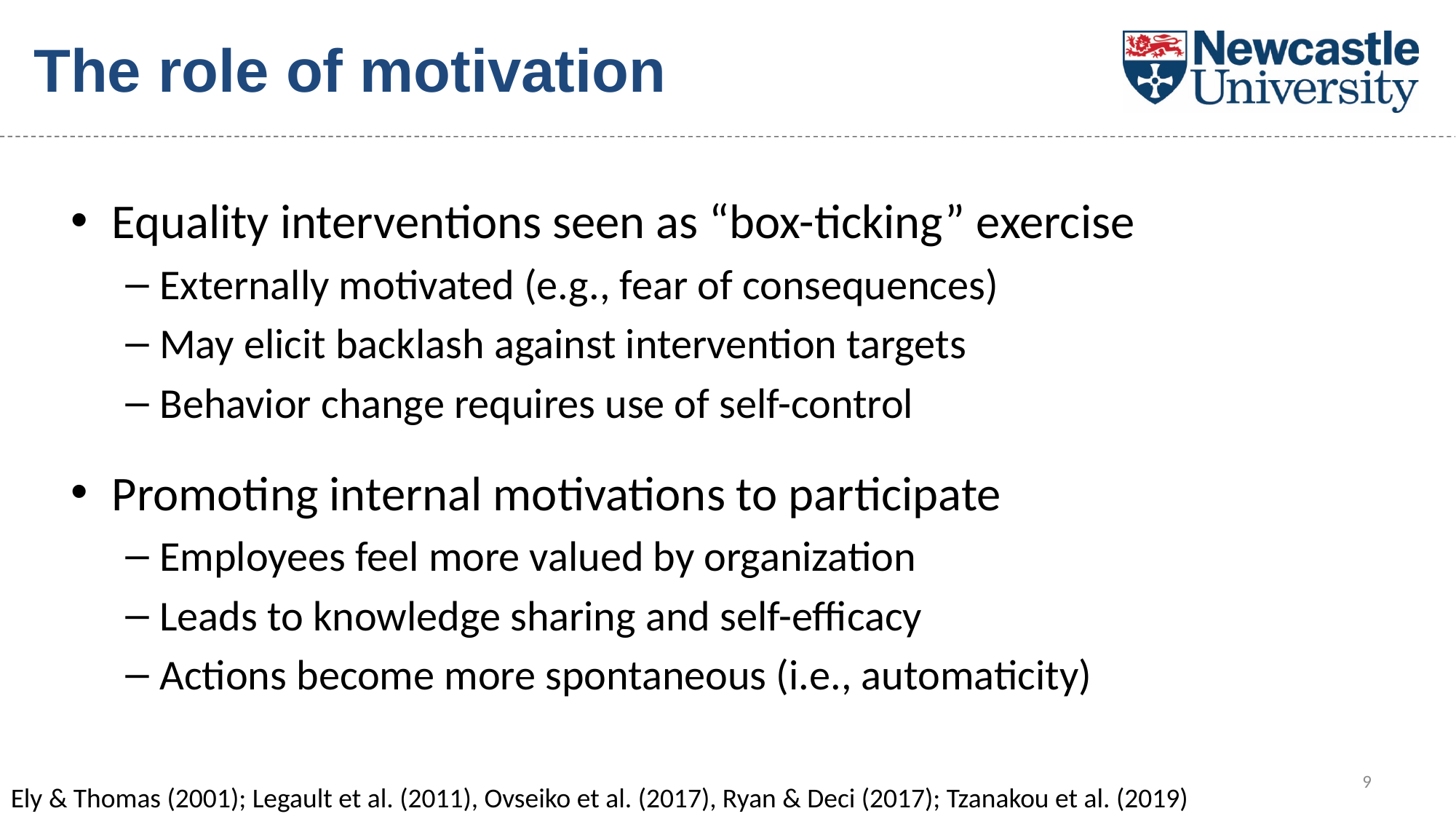

# The role of motivation
Equality interventions seen as “box-ticking” exercise
Externally motivated (e.g., fear of consequences)
May elicit backlash against intervention targets
Behavior change requires use of self-control

Promoting internal motivations to participate
Employees feel more valued by organization
Leads to knowledge sharing and self-efficacy
Actions become more spontaneous (i.e., automaticity)

9
Ely & Thomas (2001); Legault et al. (2011), Ovseiko et al. (2017), Ryan & Deci (2017); Tzanakou et al. (2019)